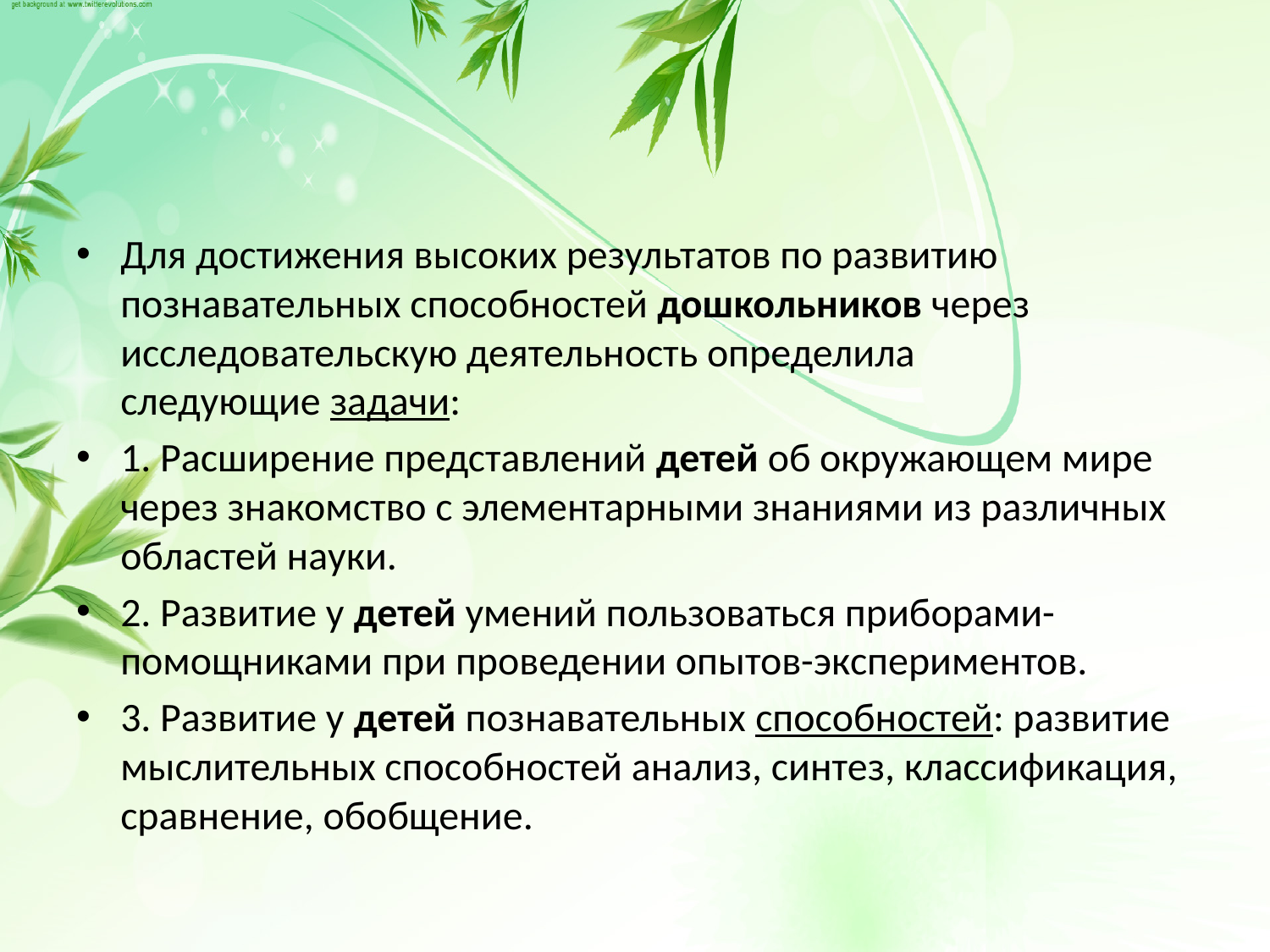

#
Для достижения высоких результатов по развитию познавательных способностей дошкольников через исследовательскую деятельность определила следующие задачи:
1. Расширение представлений детей об окружающем мире через знакомство с элементарными знаниями из различных областей науки.
2. Развитие у детей умений пользоваться приборами-помощниками при проведении опытов-экспериментов.
3. Развитие у детей познавательных способностей: развитие мыслительных способностей анализ, синтез, классификация, сравнение, обобщение.